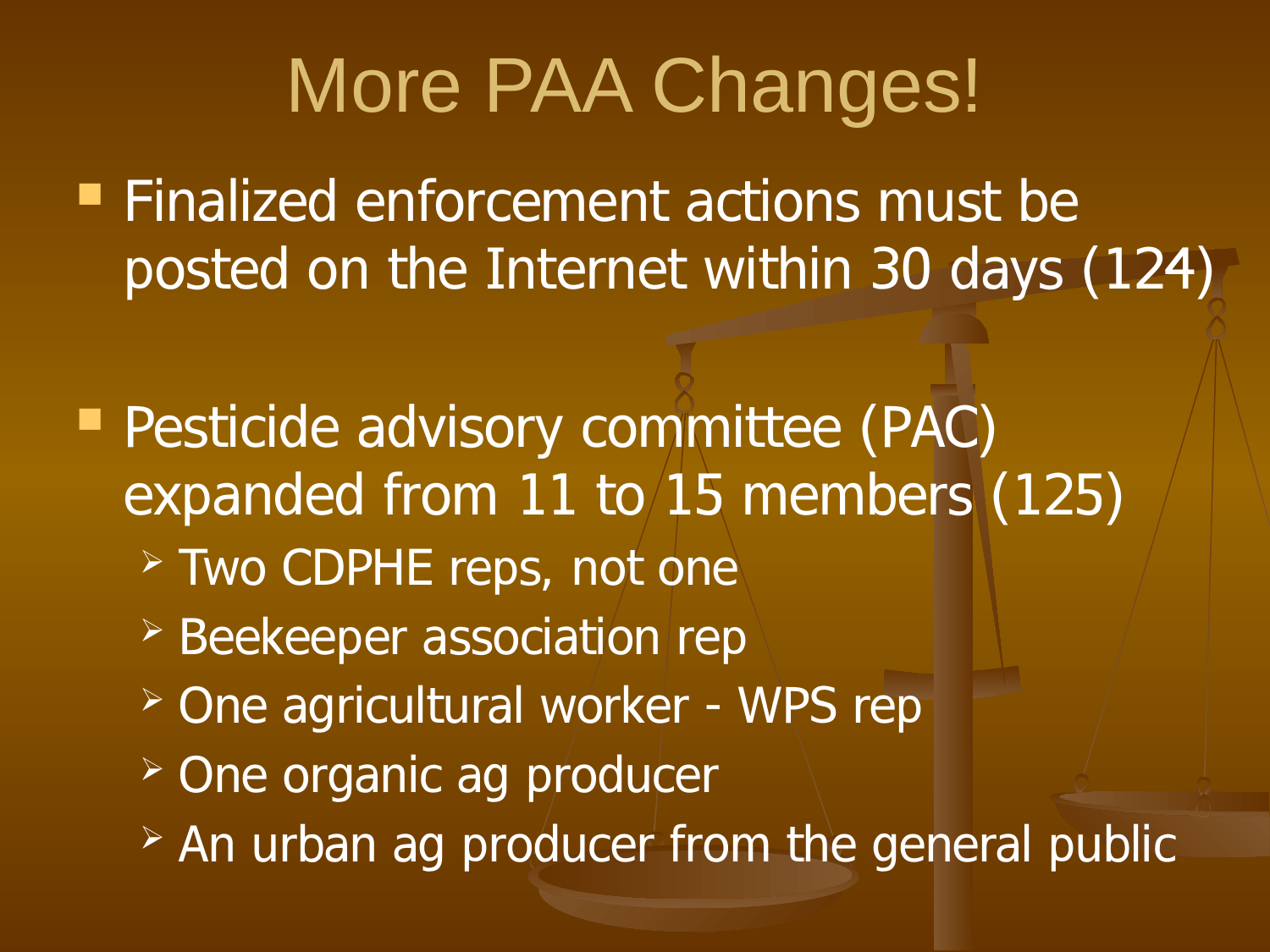

# More PAA Changes!
Finalized enforcement actions must be posted on the Internet within 30 days (124)

Pesticide advisory committee (PAC) expanded from 11 to 15 members (125)
Two CDPHE reps, not one
Beekeeper association rep
One agricultural worker - WPS rep
One organic ag producer
An urban ag producer from the general public